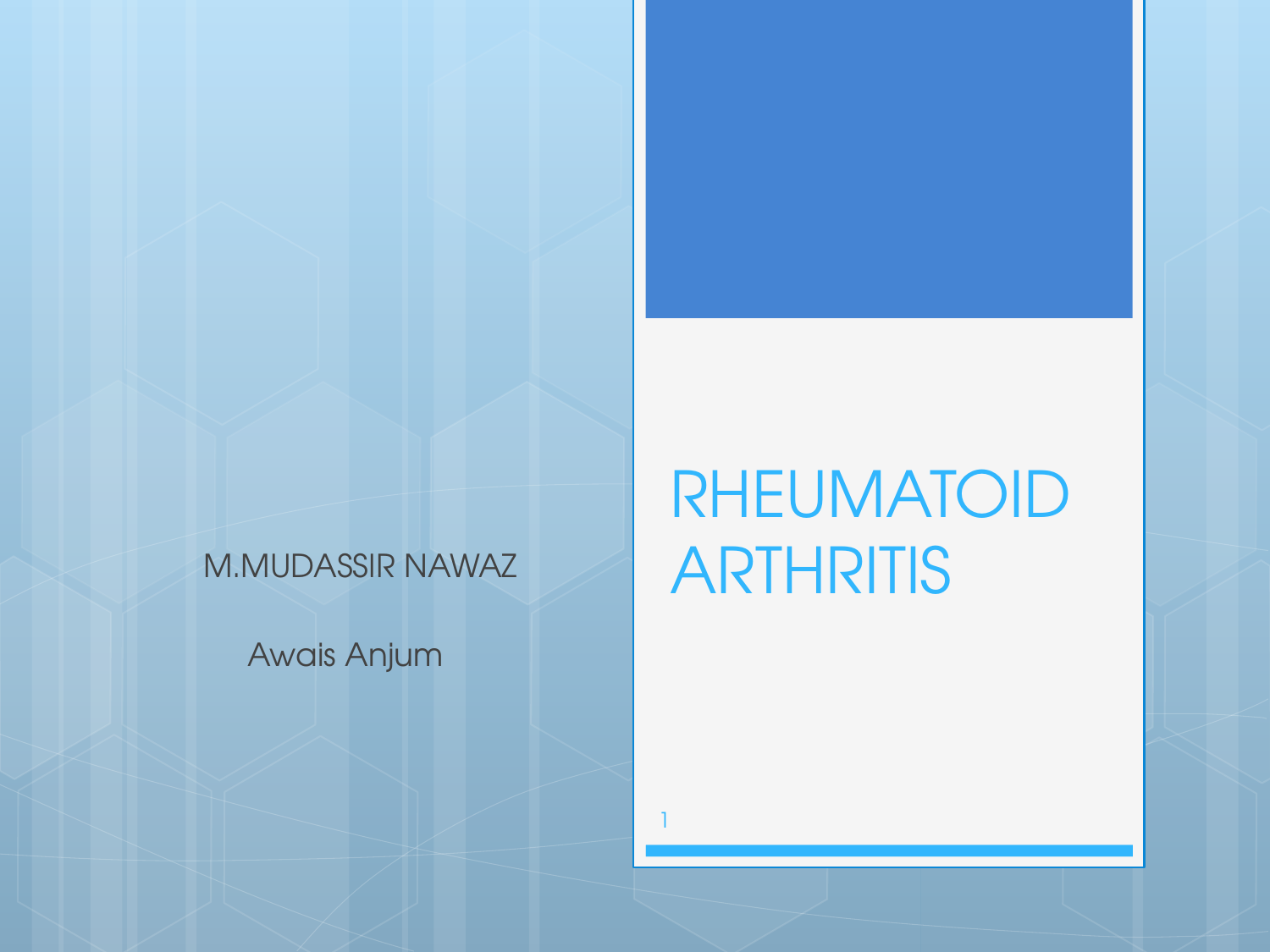

# RHEUMATOID ARTHRITIS
M.MUDASSIR NAWAZ

     Awais Anjum
1